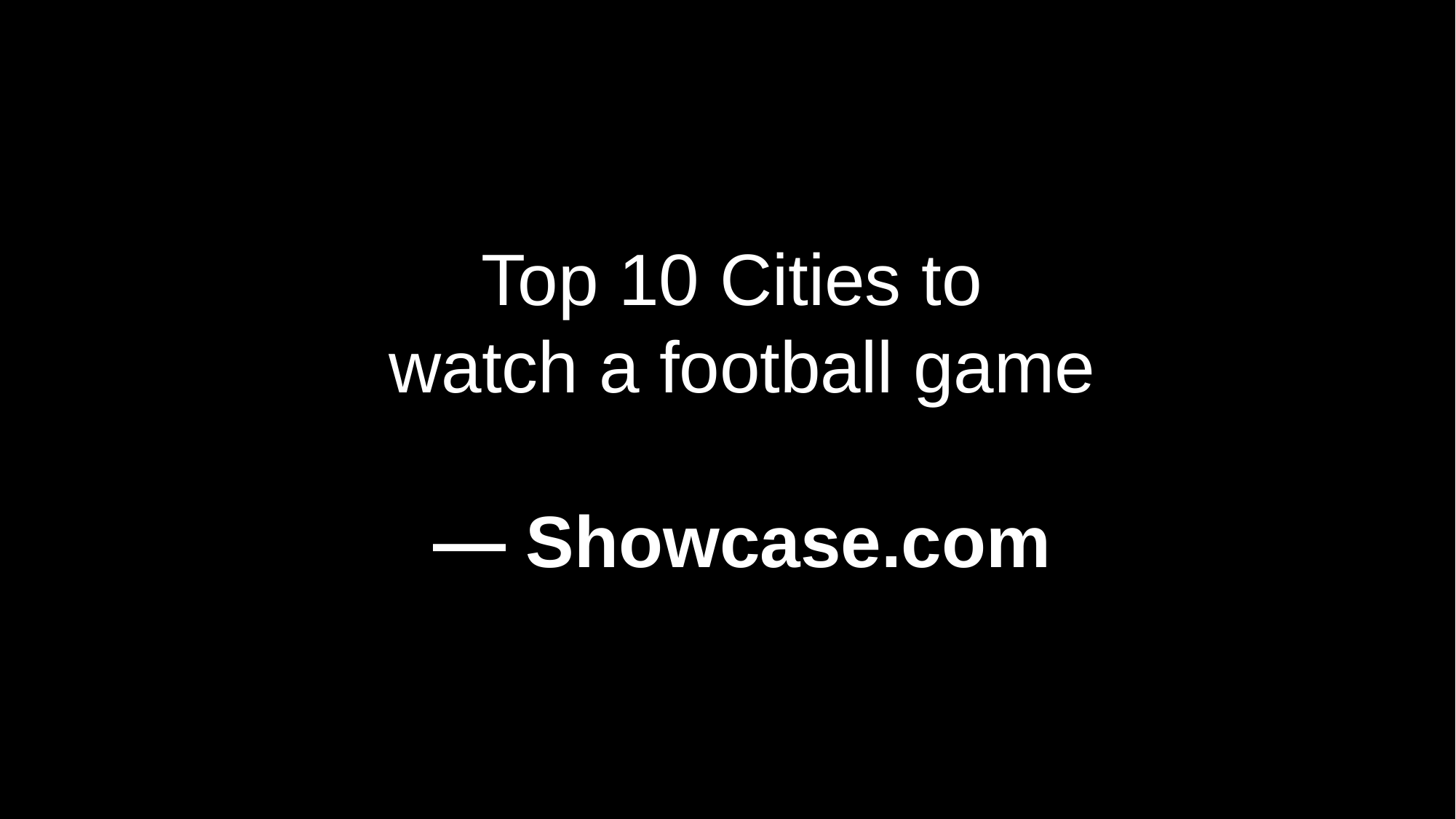

Top 10 Cities to
watch a football game

— Showcase.com